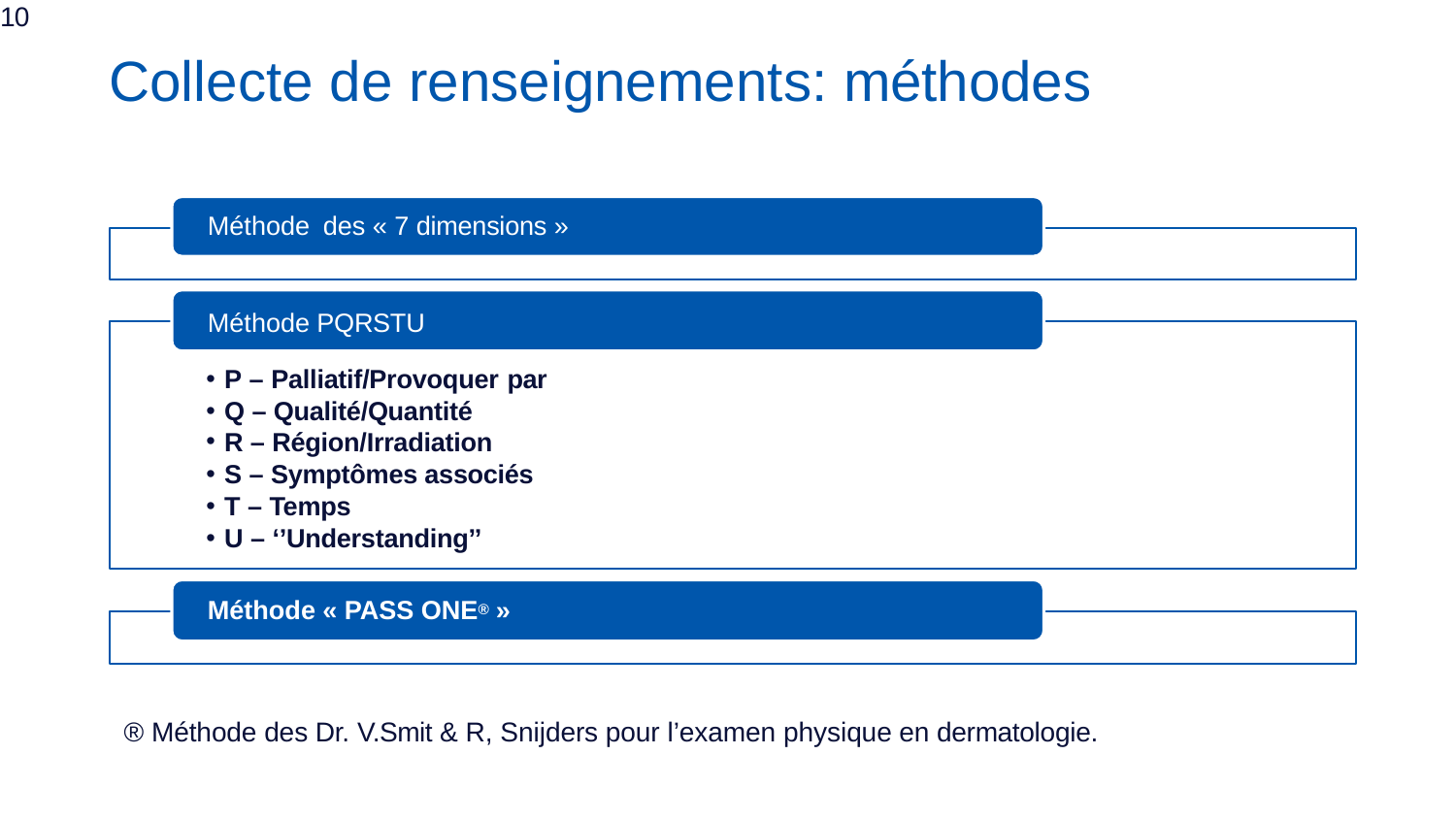

10
# Collecte de renseignements: méthodes

Méthode des « 7 dimensions »

Méthode PQRSTU
P – Palliatif/Provoquer par
Q – Qualité/Quantité
R – Région/Irradiation
S – Symptômes associés
T – Temps
U – ‘’Understanding’’

Méthode « PASS ONE® »
® Méthode des Dr. V.Smit & R, Snijders pour l’examen physique en dermatologie.